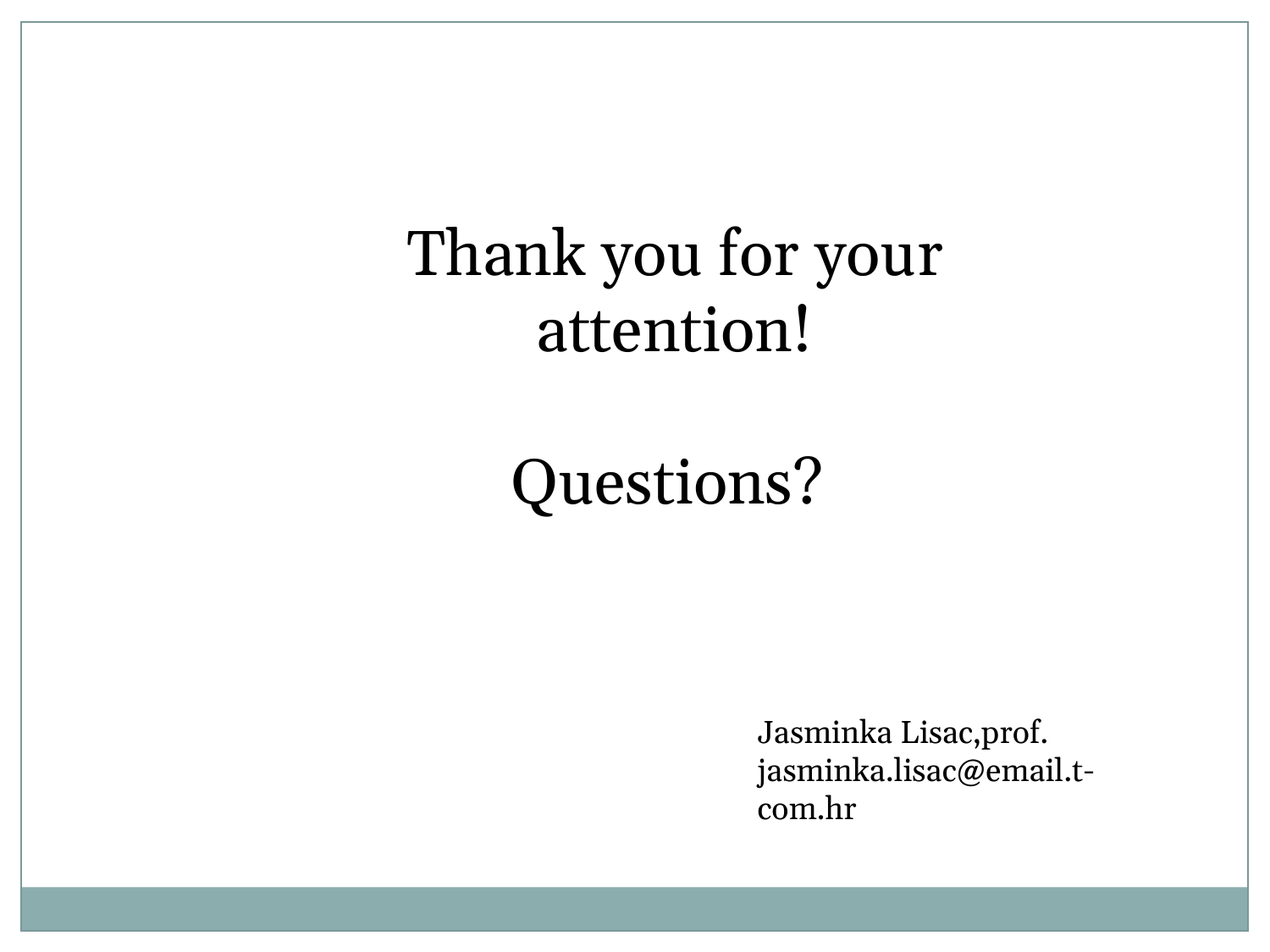

Thank you for your attention!

Questions?
Jasminka Lisac,prof.
jasminka.lisac@email.t-com.hr